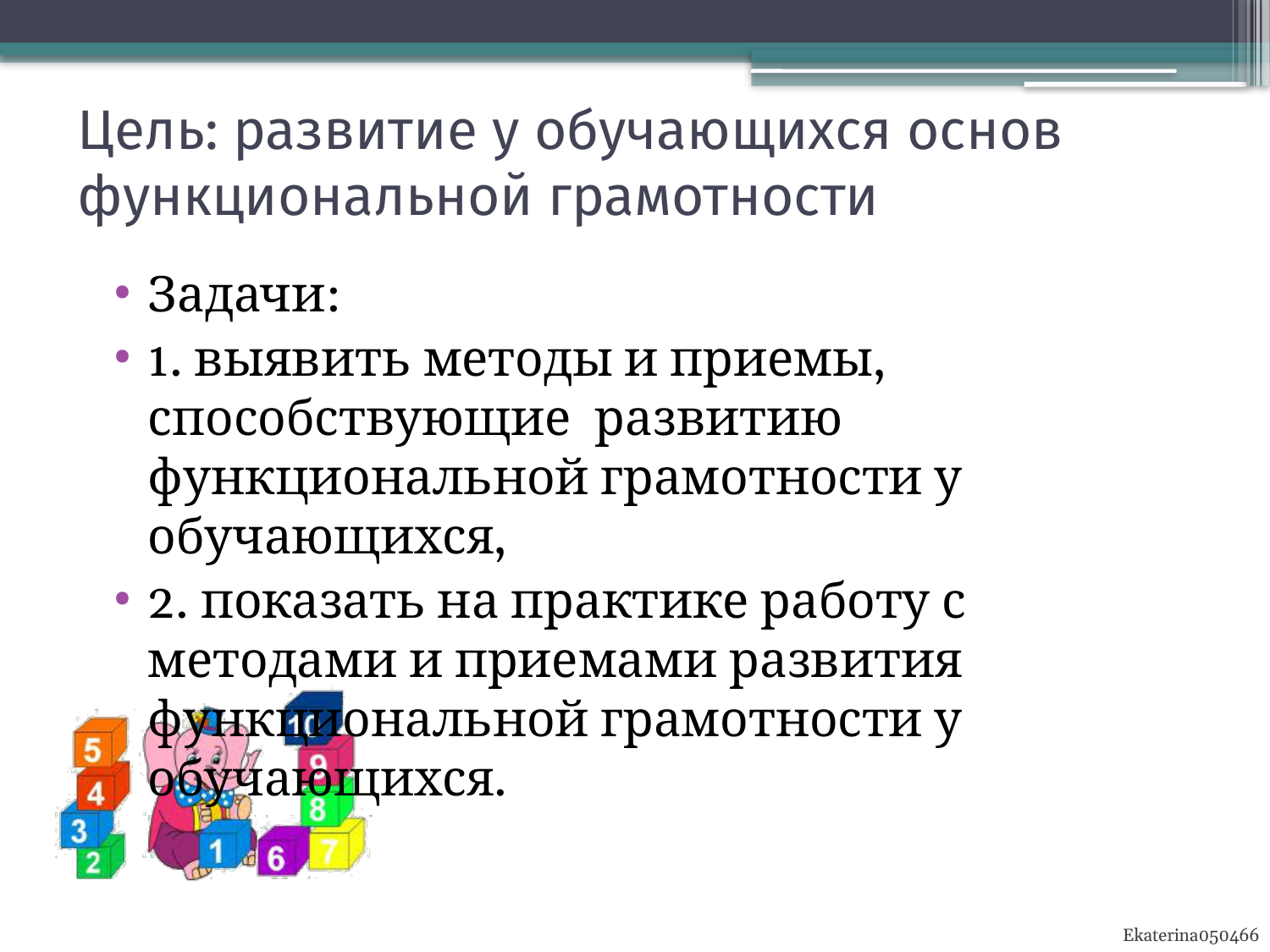

# Цель: развитие у обучающихся основ функциональной грамотности
Задачи:
1. выявить методы и приемы, способствующие  развитию функциональной грамотности у обучающихся,
2. показать на практике работу с методами и приемами развития функциональной грамотности у обучающихся.